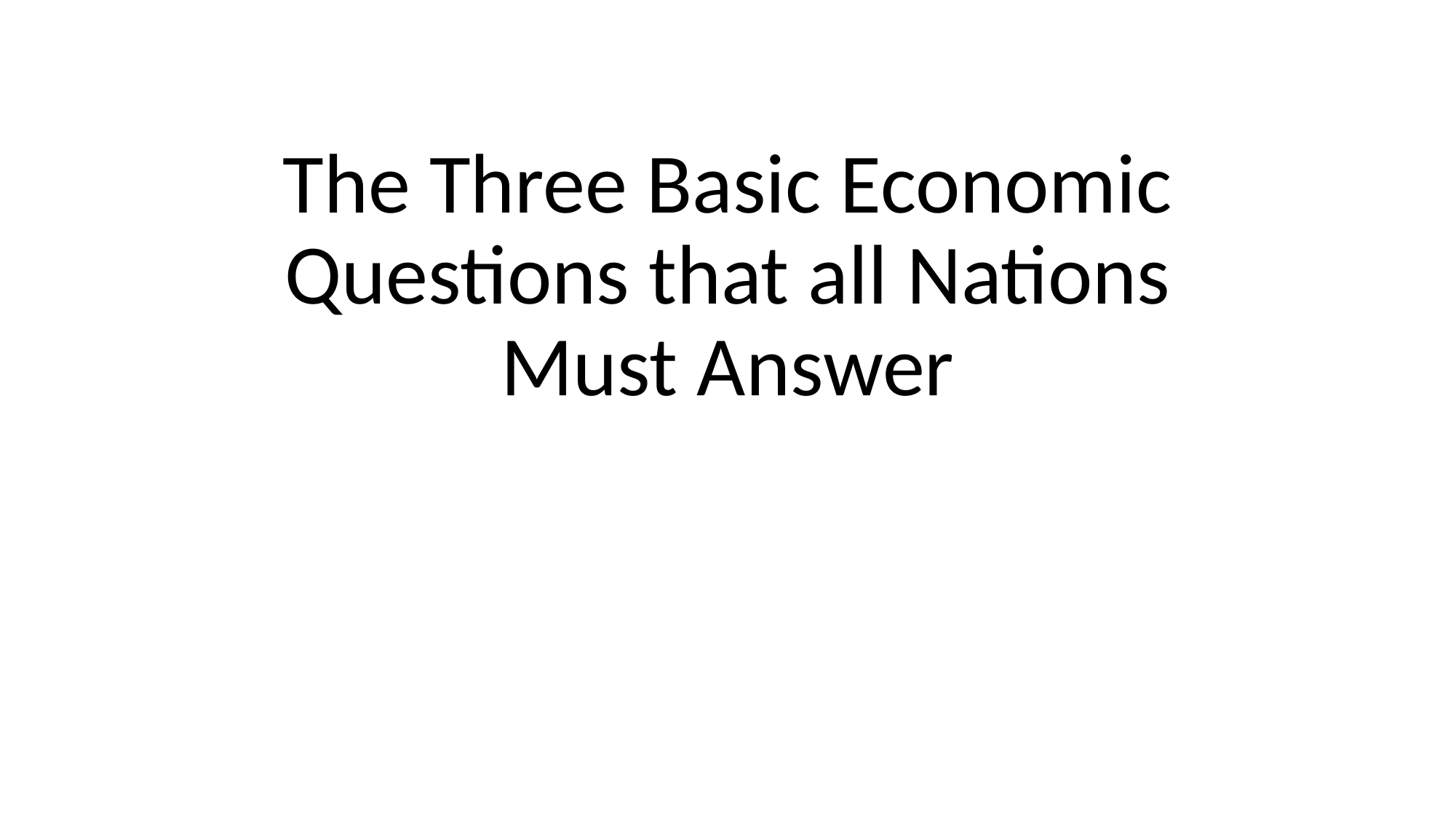

# The Three Basic Economic Questions that all Nations Must Answer